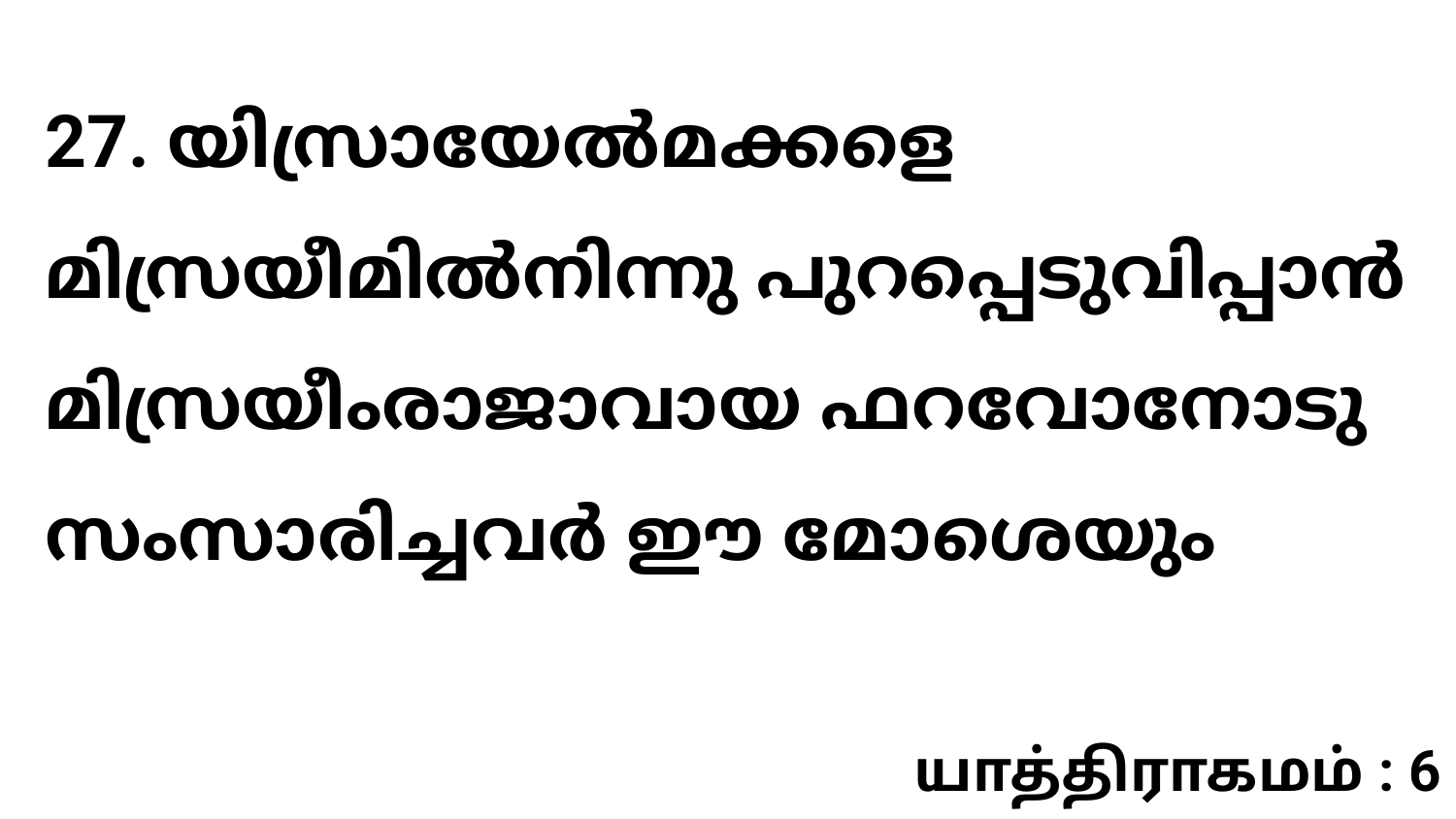

27. യിസ്രായേൽമക്കളെ മിസ്രയീമിൽനിന്നു പുറപ്പെടുവിപ്പാൻ മിസ്രയീംരാജാവായ ഫറവോനോടു സംസാരിച്ചവർ ഈ മോശെയും
யாத்திராகமம் : 6